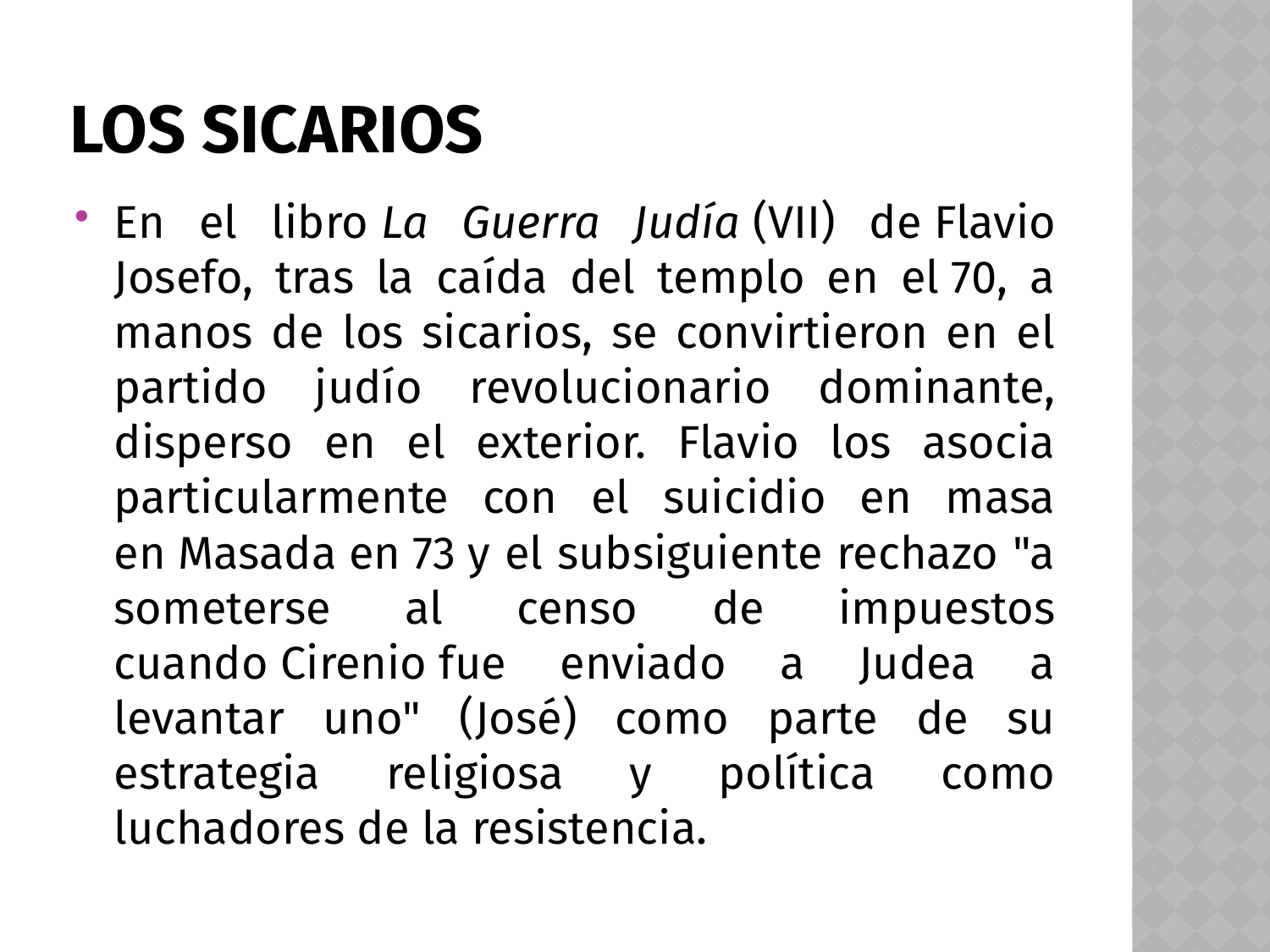

# Los Sicarios
En el libro La Guerra Judía (VII) de Flavio Josefo, tras la caída del templo en el 70, a manos de los sicarios, se convirtieron en el partido judío revolucionario dominante, disperso en el exterior. Flavio los asocia particularmente con el suicidio en masa en Masada en 73 y el subsiguiente rechazo "a someterse al censo de impuestos cuando Cirenio fue enviado a Judea a levantar uno" (José) como parte de su estrategia religiosa y política como luchadores de la resistencia.